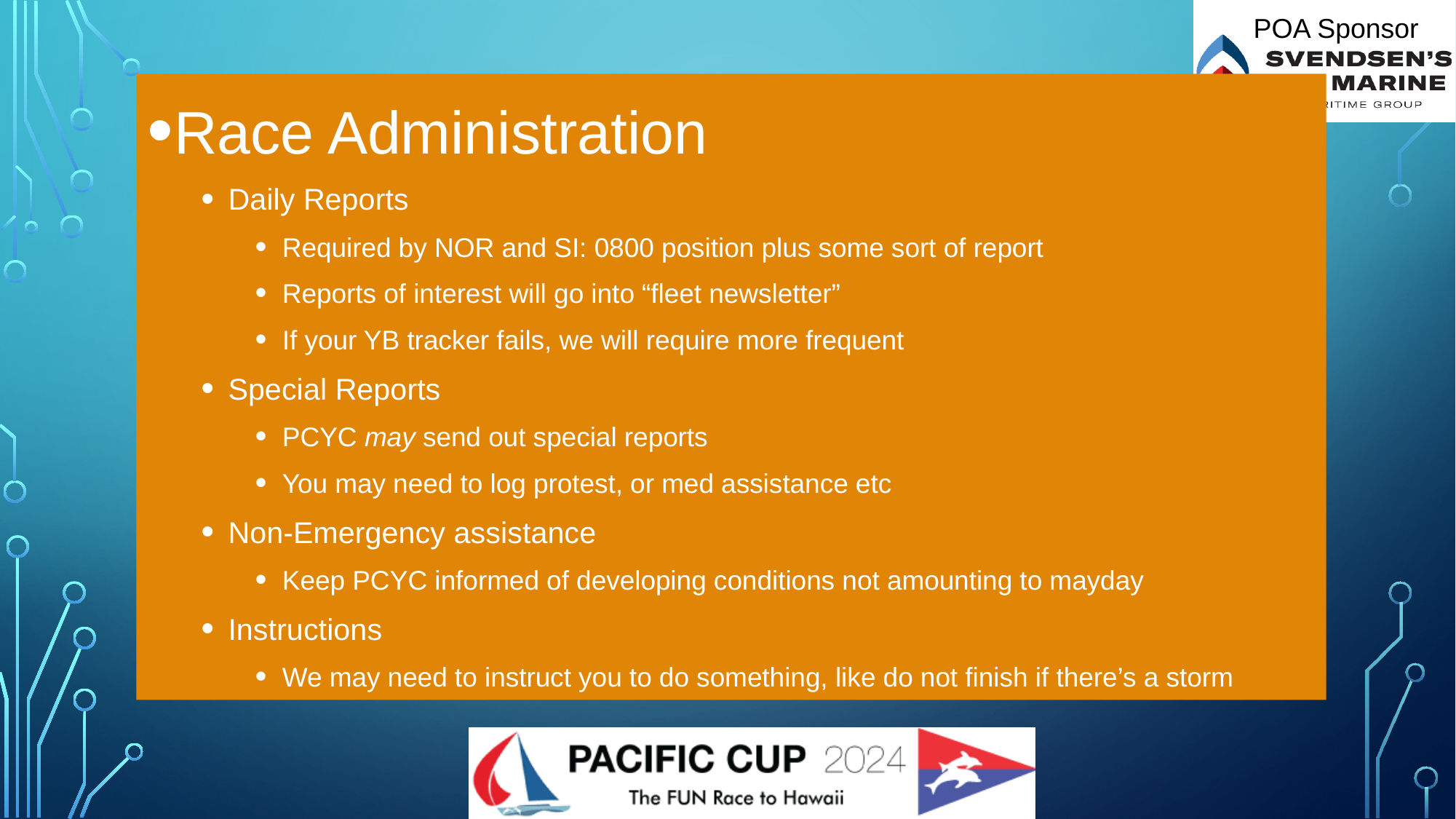

#
Race Administration
Daily Reports
Required by NOR and SI: 0800 position plus some sort of report
Reports of interest will go into “fleet newsletter”
If your YB tracker fails, we will require more frequent
Special Reports
PCYC may send out special reports
You may need to log protest, or med assistance etc
Non-Emergency assistance
Keep PCYC informed of developing conditions not amounting to mayday
Instructions
We may need to instruct you to do something, like do not finish if there’s a storm